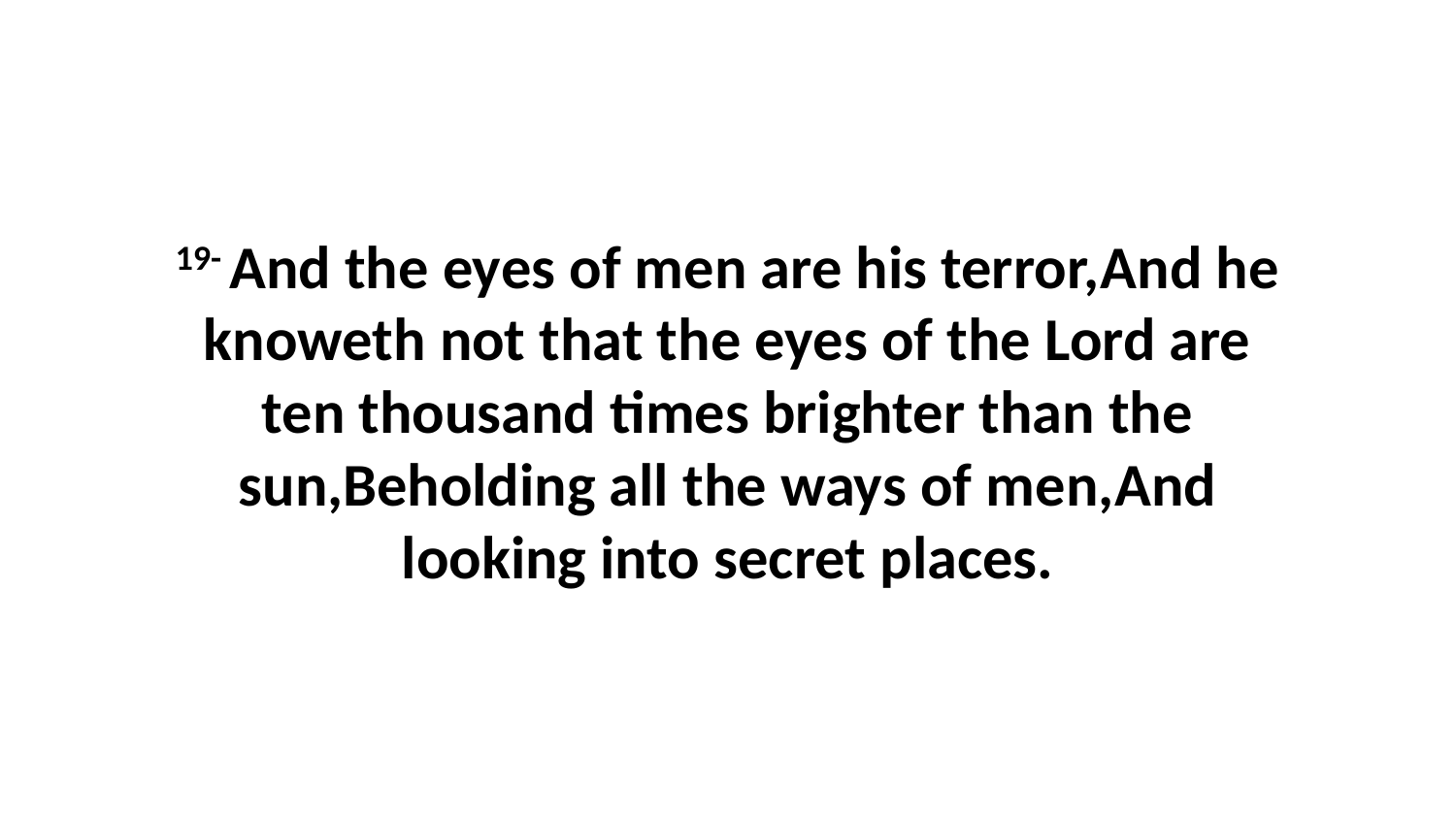

19- And the eyes of men are his terror,And he knoweth not that the eyes of the Lord are ten thousand times brighter than the sun,Beholding all the ways of men,And looking into secret places.